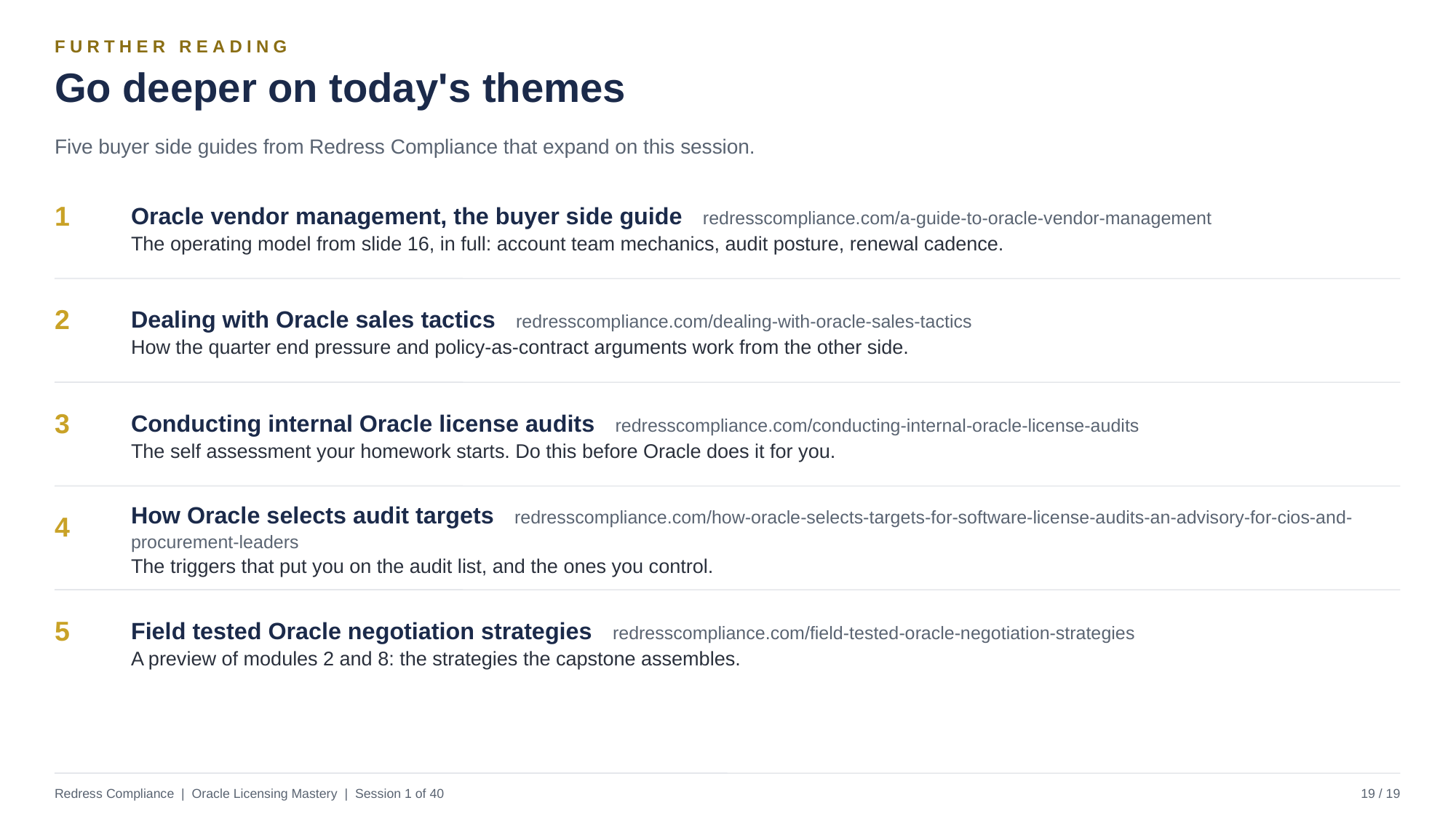

FURTHER READING
Go deeper on today's themes
Five buyer side guides from Redress Compliance that expand on this session.
Oracle vendor management, the buyer side guide    redresscompliance.com/a-guide-to-oracle-vendor-management
The operating model from slide 16, in full: account team mechanics, audit posture, renewal cadence.
1

Dealing with Oracle sales tactics    redresscompliance.com/dealing-with-oracle-sales-tactics
How the quarter end pressure and policy-as-contract arguments work from the other side.
2

Conducting internal Oracle license audits    redresscompliance.com/conducting-internal-oracle-license-audits
The self assessment your homework starts. Do this before Oracle does it for you.
3

How Oracle selects audit targets    redresscompliance.com/how-oracle-selects-targets-for-software-license-audits-an-advisory-for-cios-and-procurement-leaders
The triggers that put you on the audit list, and the ones you control.
4

Field tested Oracle negotiation strategies    redresscompliance.com/field-tested-oracle-negotiation-strategies
A preview of modules 2 and 8: the strategies the capstone assembles.
5

Redress Compliance  |  Oracle Licensing Mastery  |  Session 1 of 40
19 / 19